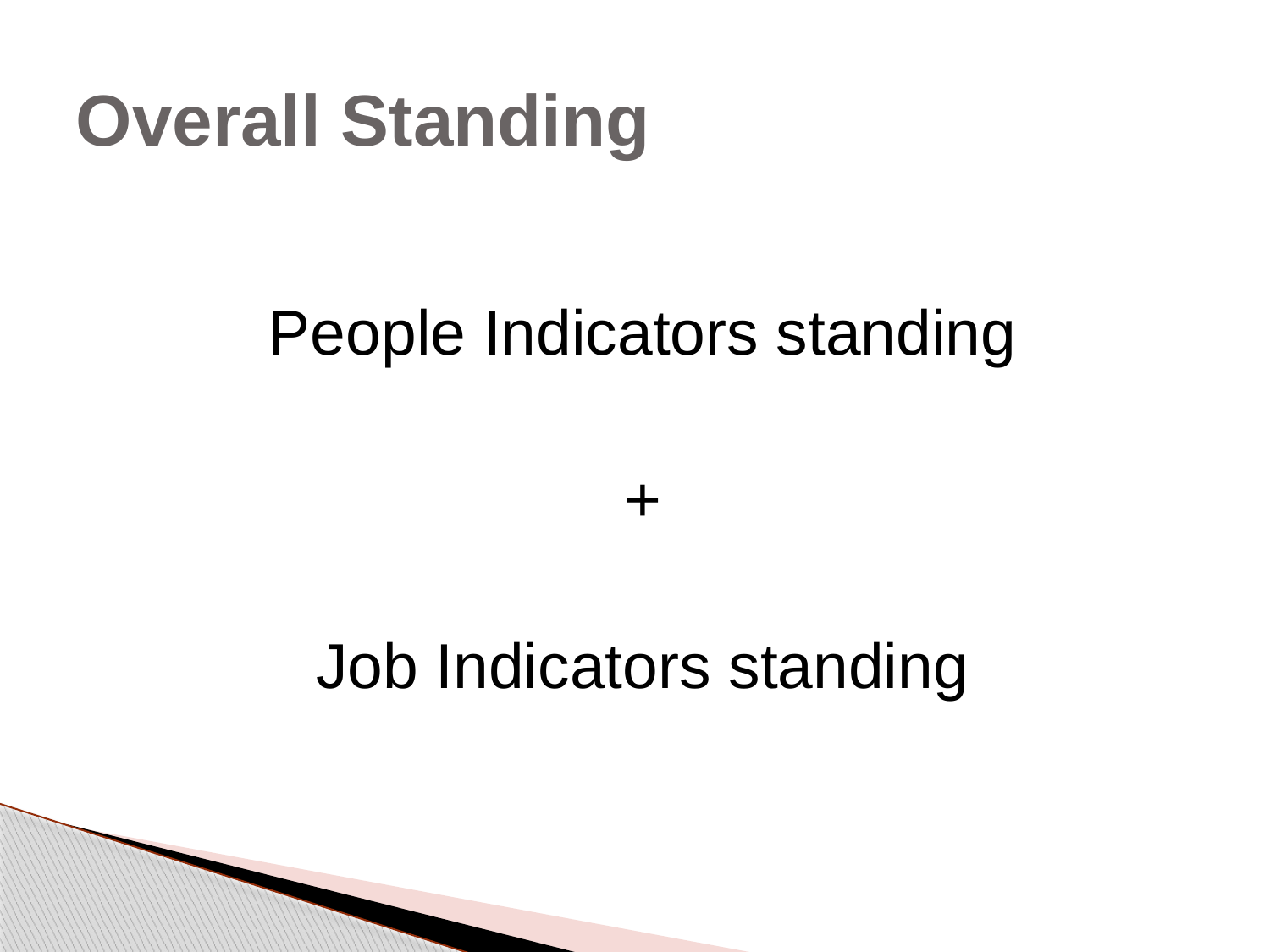

# Overall Standing
People Indicators standing

+

Job Indicators standing